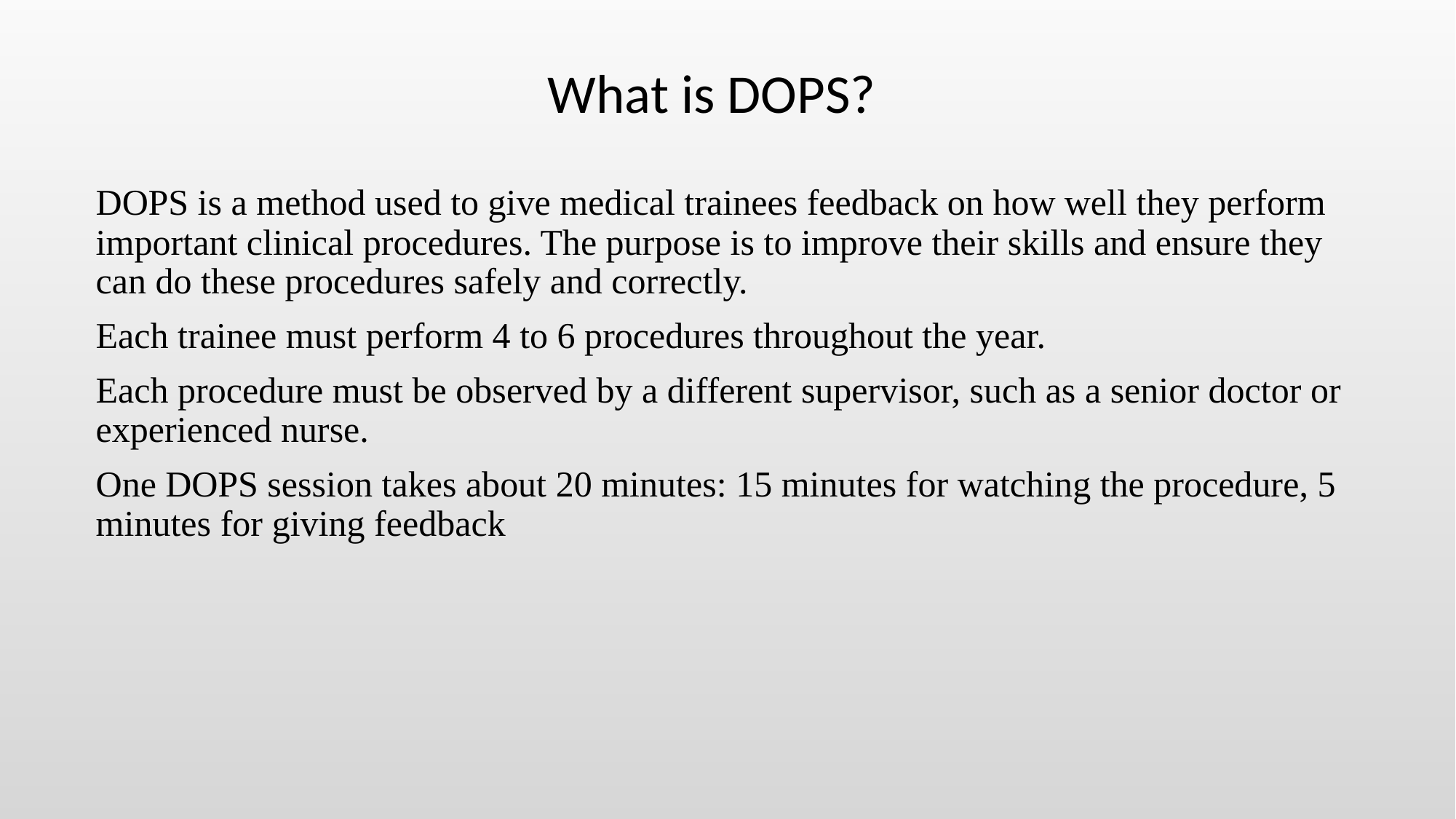

# What is DOPS?
DOPS is a method used to give medical trainees feedback on how well they perform important clinical procedures. The purpose is to improve their skills and ensure they can do these procedures safely and correctly.
Each trainee must perform 4 to 6 procedures throughout the year.
Each procedure must be observed by a different supervisor, such as a senior doctor or experienced nurse.
One DOPS session takes about 20 minutes: 15 minutes for watching the procedure, 5 minutes for giving feedback